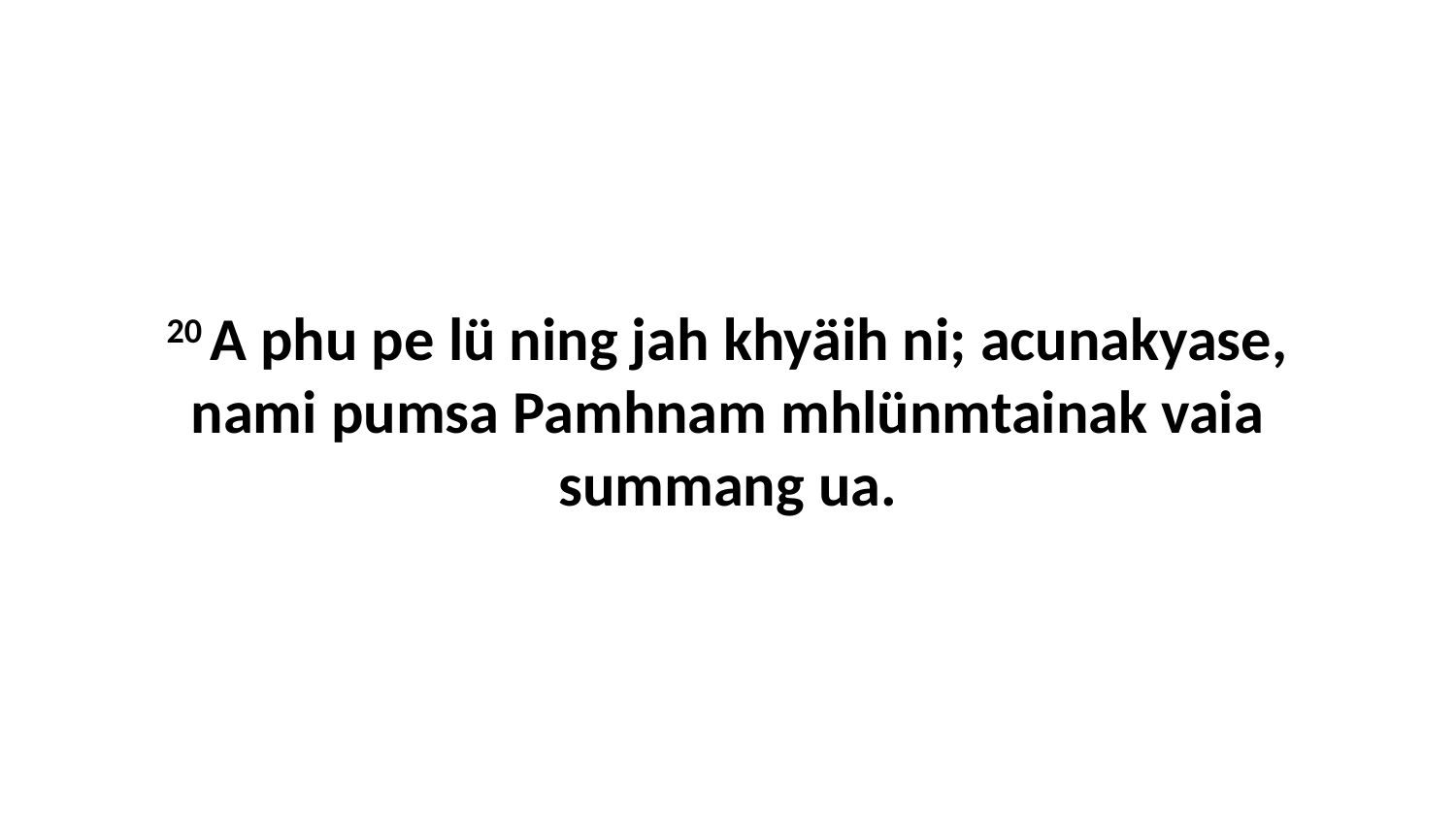

20 A phu pe lü ning jah khyäih ni; acunakyase, nami pumsa Pamhnam mhlünmtainak vaia summang ua.